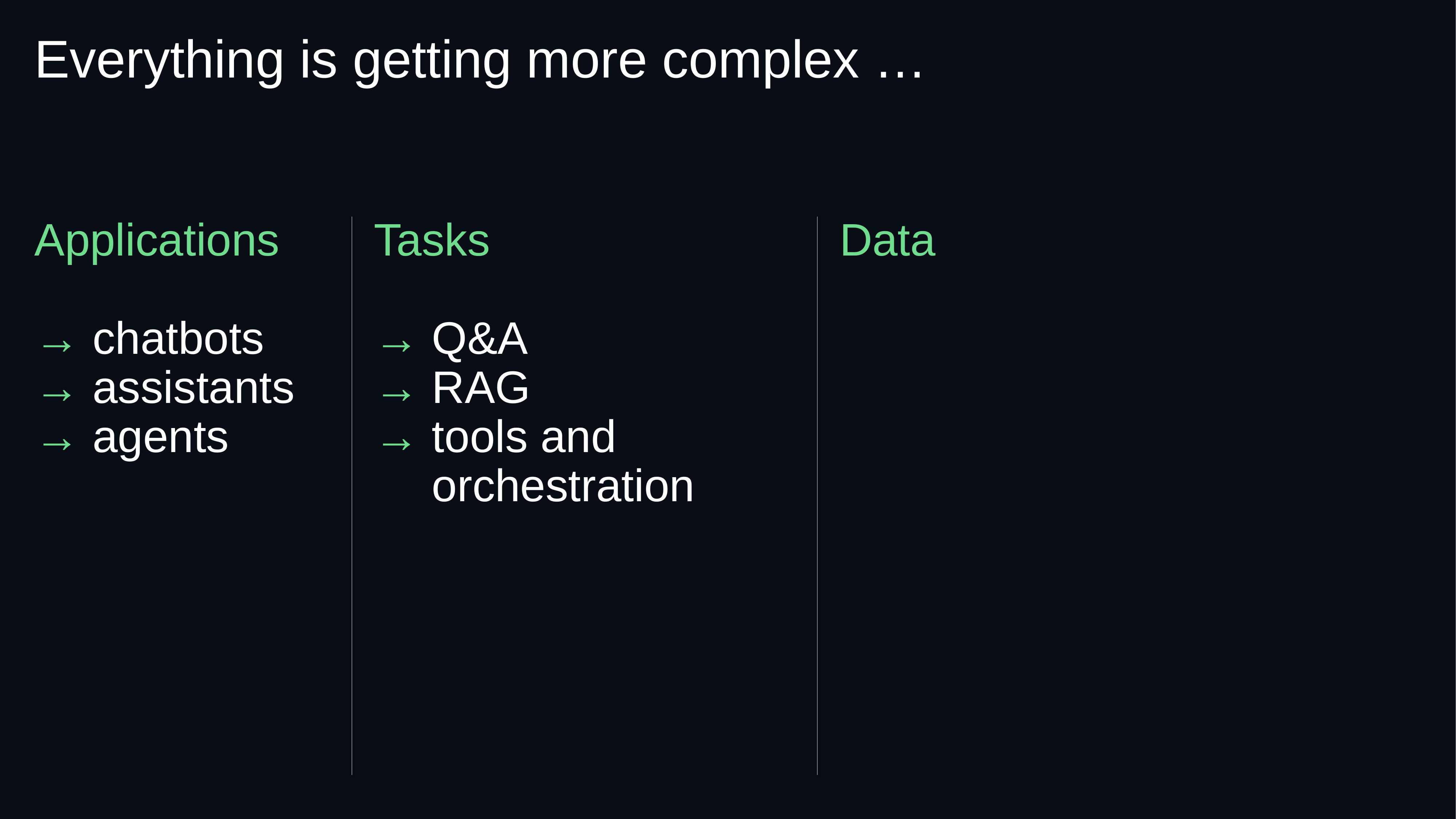

Everything is getting more complex …
Applications

→ chatbots
→ assistants
→ agents

Tasks

→ Q&A
→ RAG
→ tools and
→ orchestration

Data